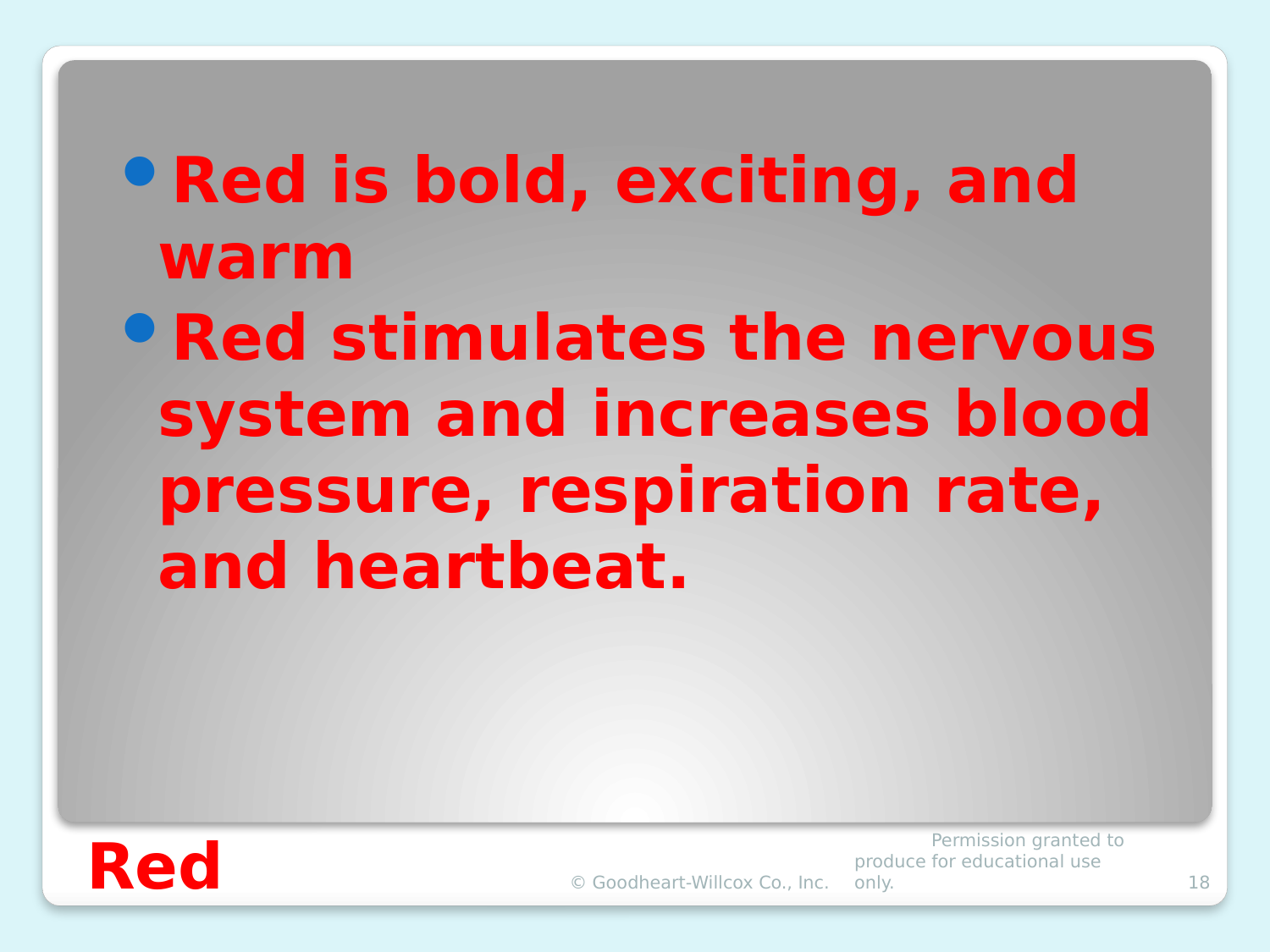

Red is bold, exciting, and warm
Red stimulates the nervous system and increases blood pressure, respiration rate, and heartbeat.
# Red

© Goodheart-Willcox Co., Inc.

              Permission granted to produce for educational use only.
18